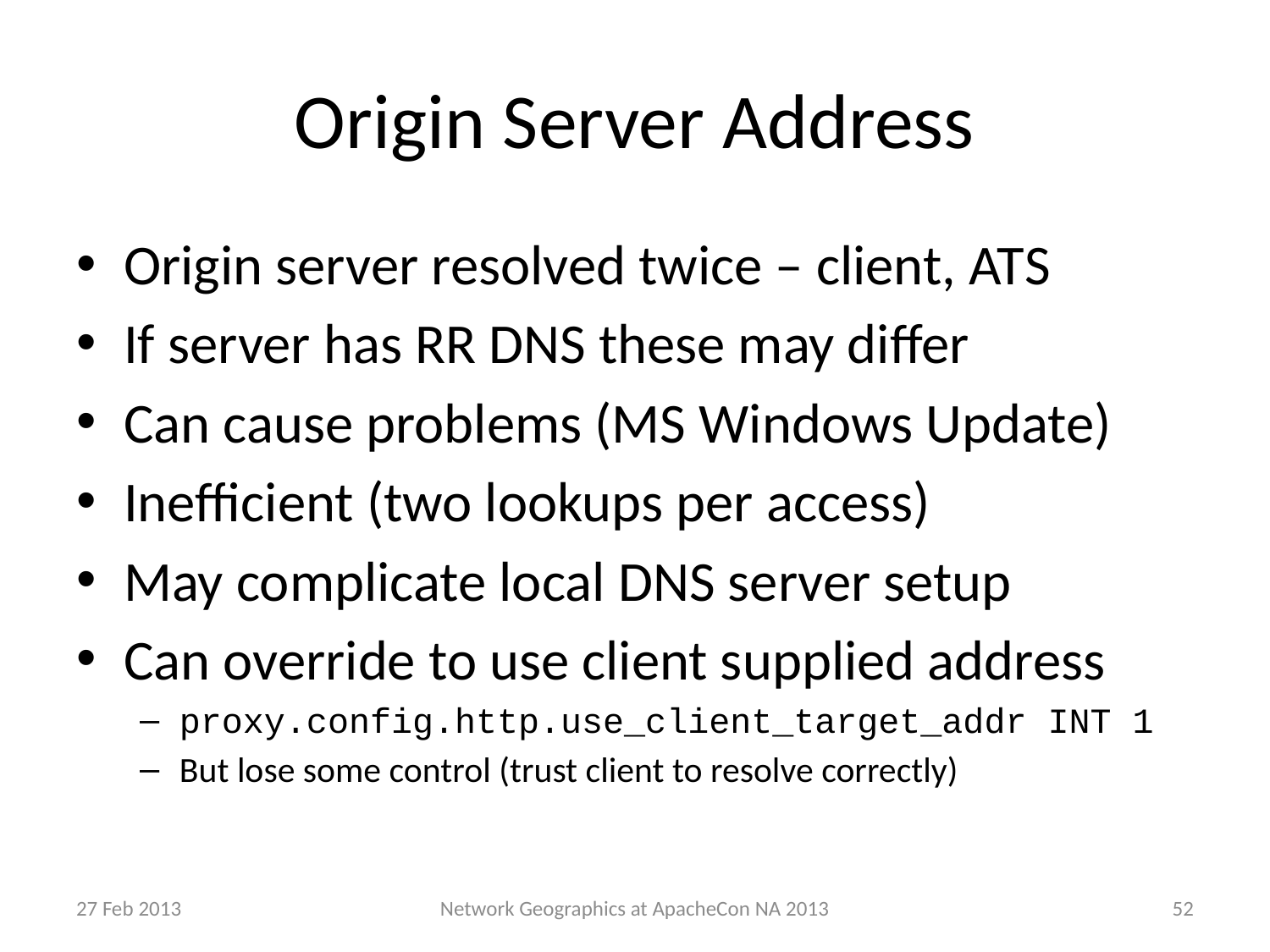

# Origin Server Address
Origin server resolved twice – client, ATS
If server has RR DNS these may differ
Can cause problems (MS Windows Update)
Inefficient (two lookups per access)
May complicate local DNS server setup
Can override to use client supplied address
proxy.config.http.use_client_target_addr INT 1
But lose some control (trust client to resolve correctly)
27 Feb 2013
52
Network Geographics at ApacheCon NA 2013